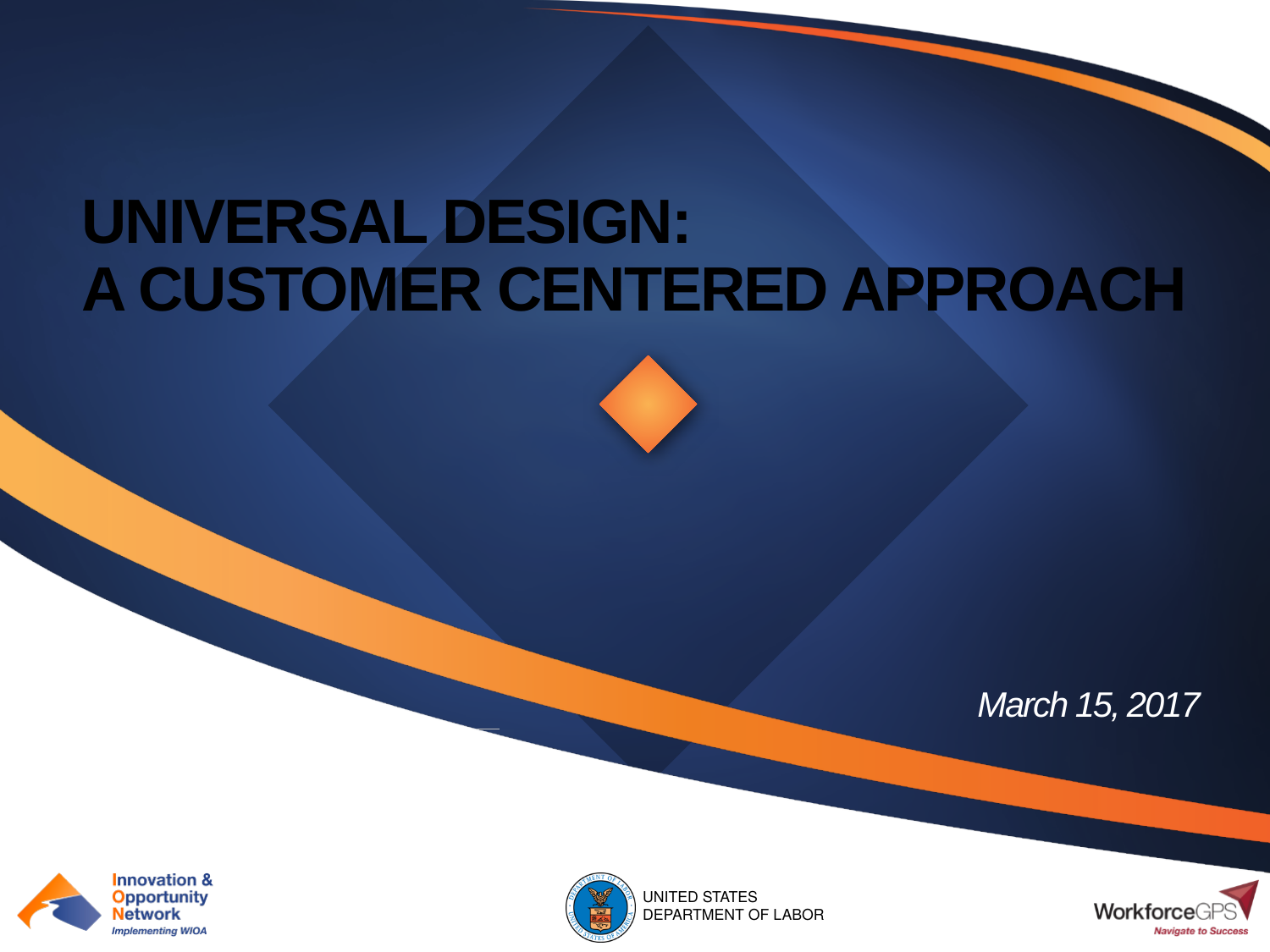

# Universal Design: A Customer Centered Approach
March 15, 2017